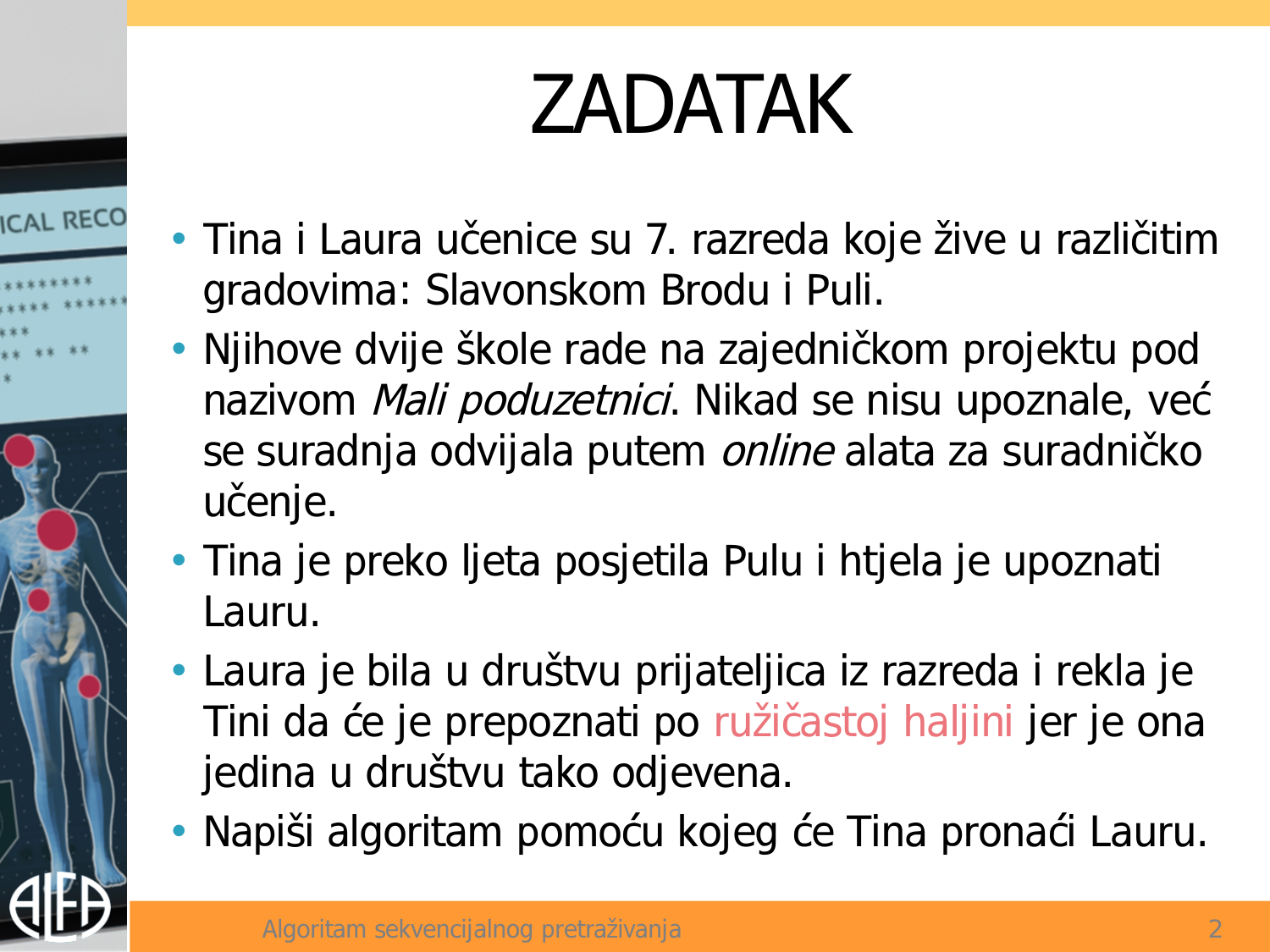

ZADATAK
Tina i Laura učenice su 7. razreda koje žive u različitim gradovima: Slavonskom Brodu i Puli.
Njihove dvije škole rade na zajedničkom projektu pod nazivom Mali poduzetnici. Nikad se nisu upoznale, već se suradnja odvijala putem online alata za suradničko učenje.
Tina je preko ljeta posjetila Pulu i htjela je upoznati Lauru.
Laura je bila u društvu prijateljica iz razreda i rekla je Tini da će je prepoznati po ružičastoj haljini jer je ona jedina u društvu tako odjevena.
Napiši algoritam pomoću kojeg će Tina pronaći Lauru.
Algoritam sekvencijalnog pretraživanja
2